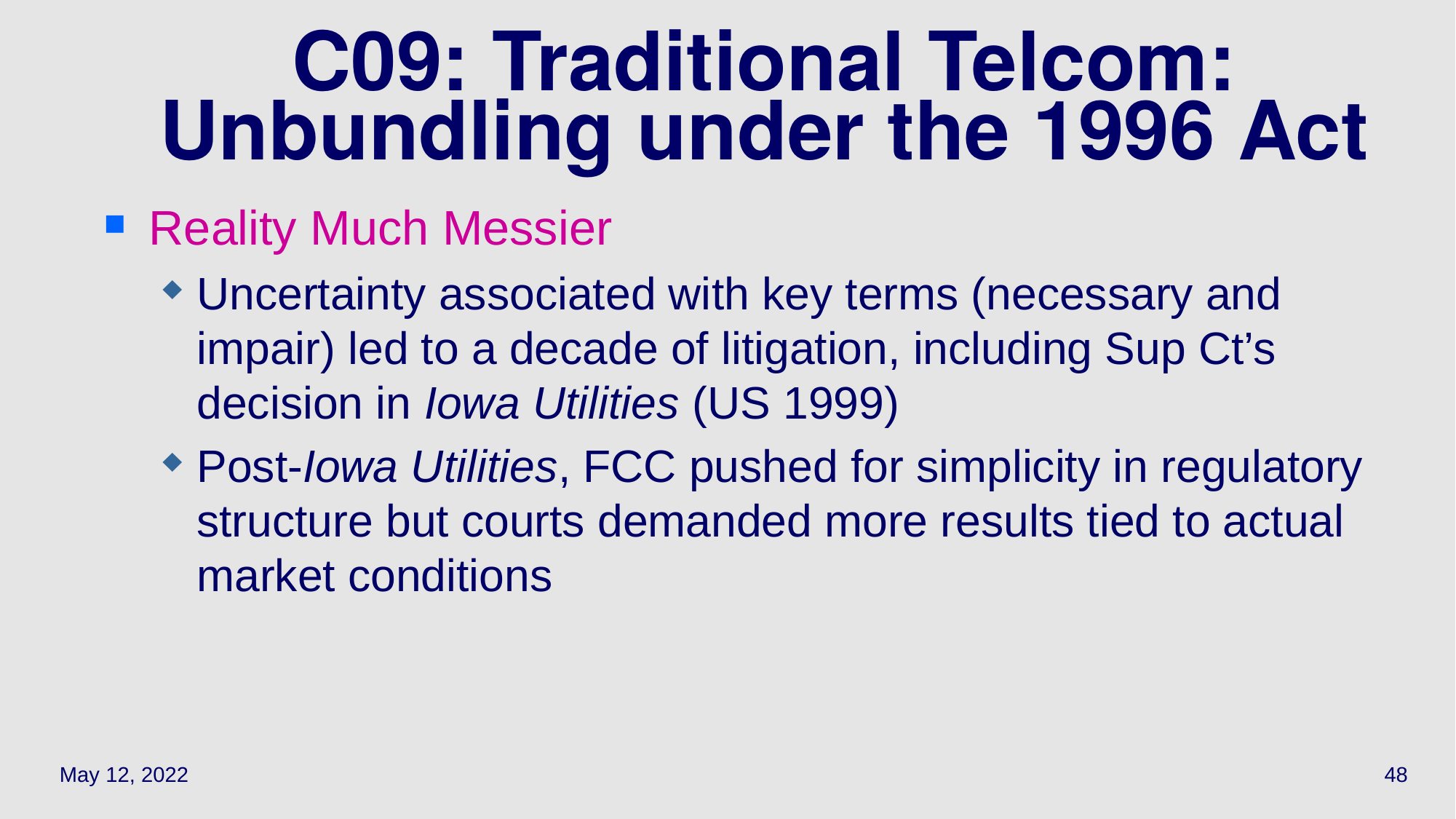

48
# C09: Traditional Telcom: Unbundling under the 1996 Act
Reality Much Messier
Uncertainty associated with key terms (necessary and impair) led to a decade of litigation, including Sup Ct’s decision in Iowa Utilities (US 1999)
Post-Iowa Utilities, FCC pushed for simplicity in regulatory structure but courts demanded more results tied to actual market conditions
May 12, 2022